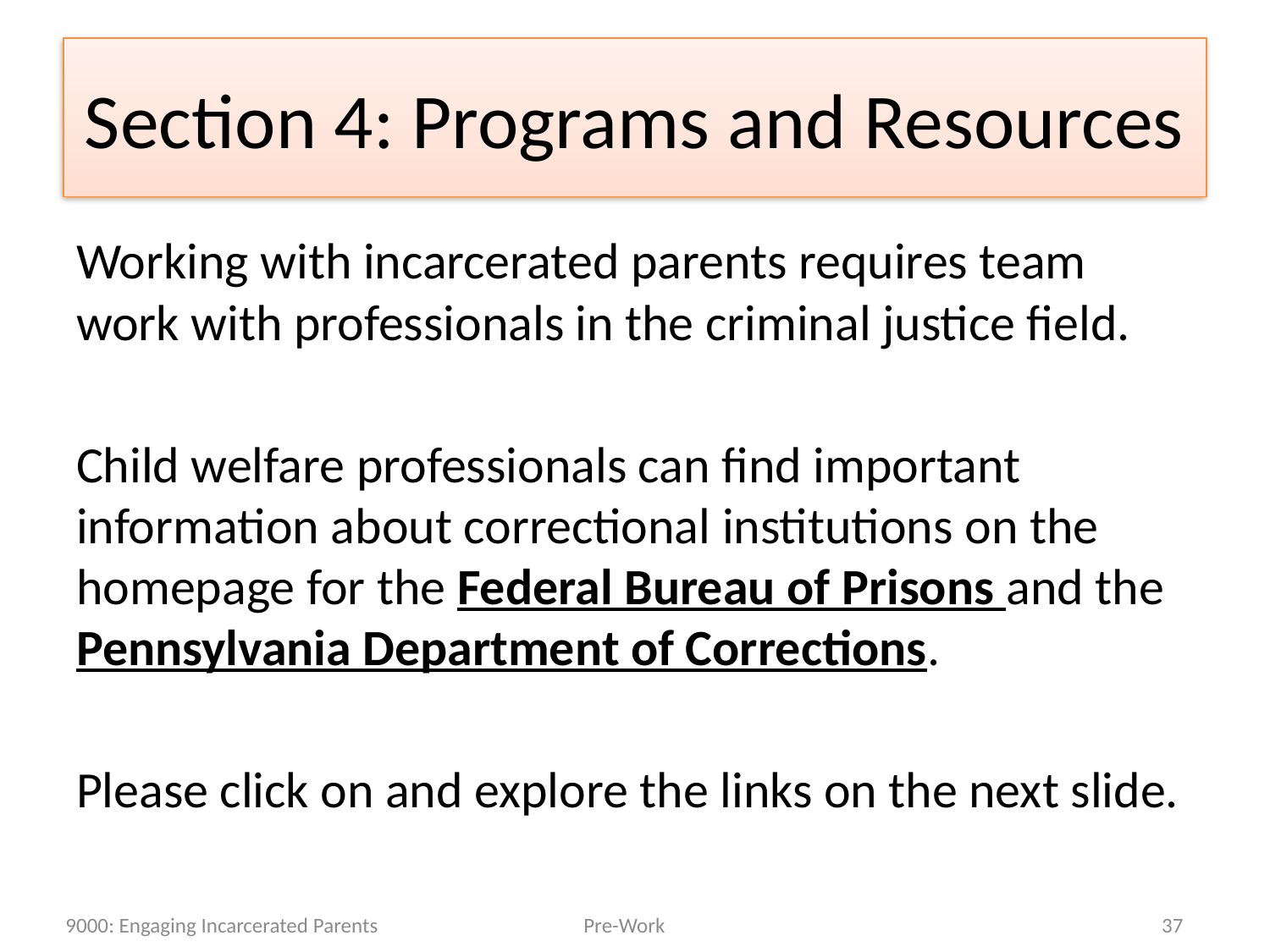

# Section 4: Programs and Resources
Working with incarcerated parents requires team work with professionals in the criminal justice field.

Child welfare professionals can find important information about correctional institutions on the homepage for the Federal Bureau of Prisons and the Pennsylvania Department of Corrections.

Please click on and explore the links on the next slide.
9000: Engaging Incarcerated Parents
Pre-Work
37